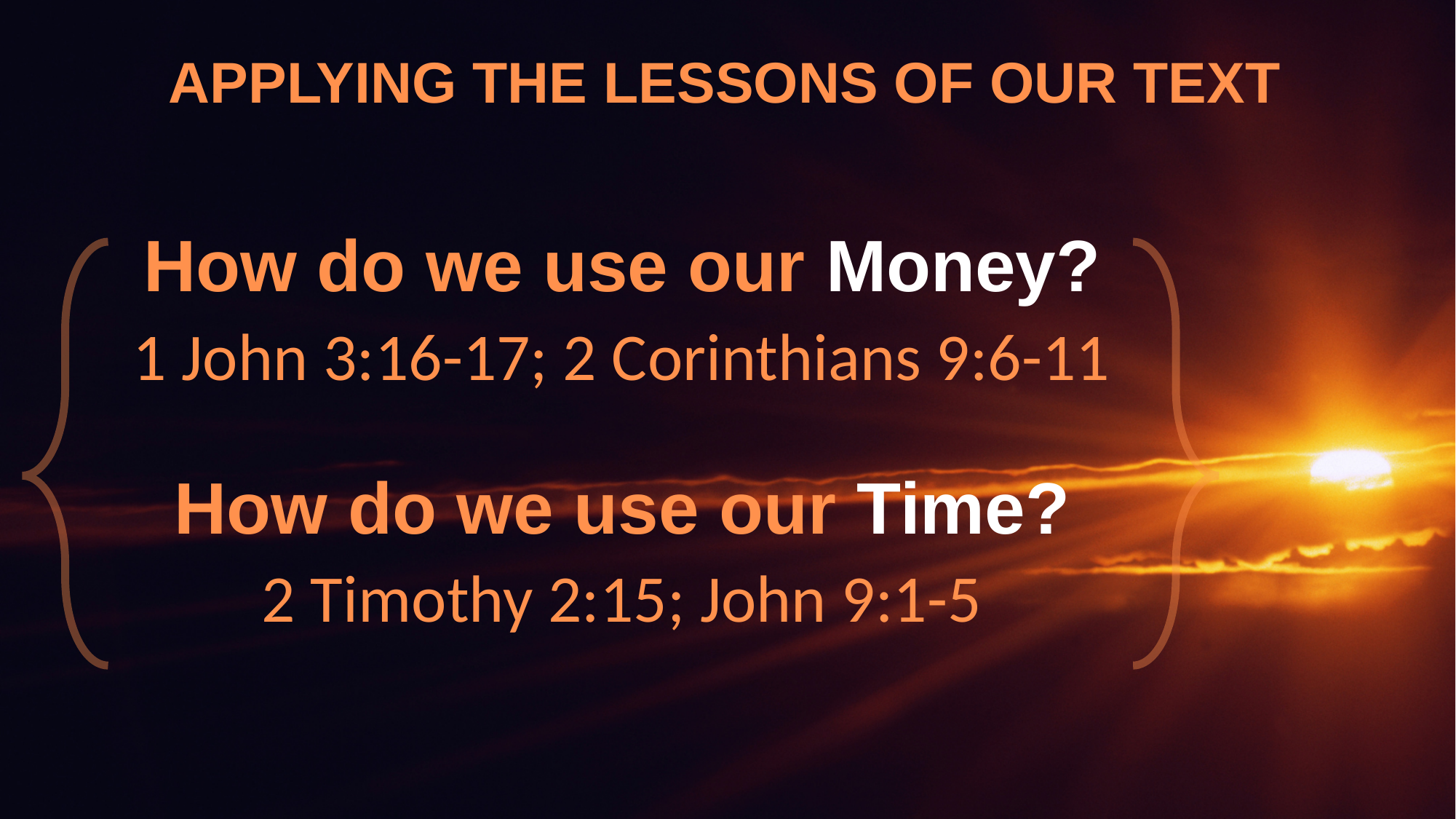

# Applying the Lessons of our Text
How do we use our Money?
1 John 3:16-17; 2 Corinthians 9:6-11

How do we use our Time?
2 Timothy 2:15; John 9:1-5